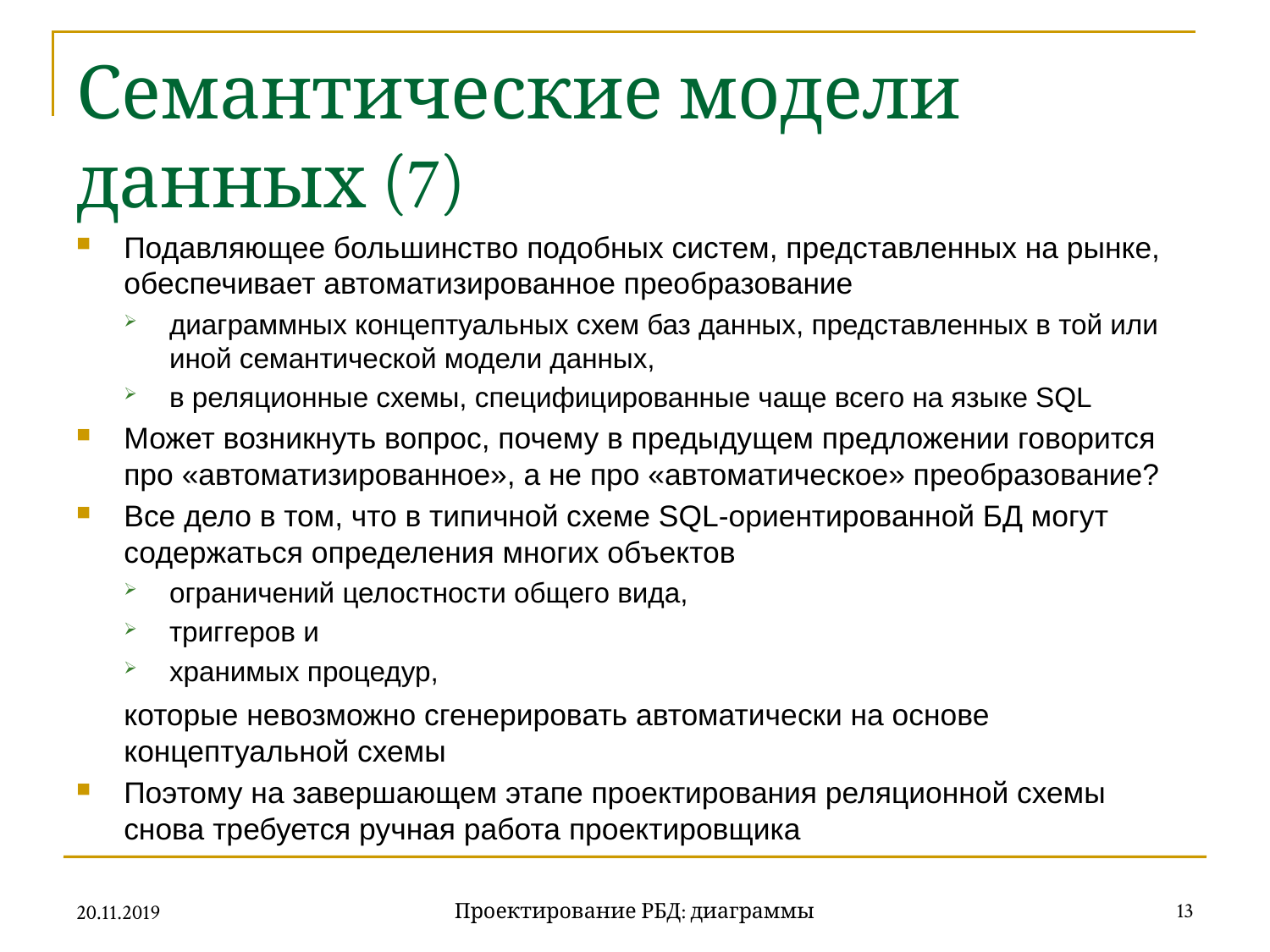

# Семантические модели данных (7)
Подавляющее большинство подобных систем, представленных на рынке, обеспечивает автоматизированное преобразование
диаграммных концептуальных схем баз данных, представленных в той или иной семантической модели данных,
в реляционные схемы, специфицированные чаще всего на языке SQL
Может возникнуть вопрос, почему в предыдущем предложении говорится про «автоматизированное», а не про «автоматическое» преобразование?
Все дело в том, что в типичной схеме SQL-ориентированной БД могут содержаться определения многих объектов
ограничений целостности общего вида,
триггеров и
хранимых процедур,
	которые невозможно сгенерировать автоматически на основе концептуальной схемы
Поэтому на завершающем этапе проектирования реляционной схемы снова требуется ручная работа проектировщика
20.11.2019
13
Проектирование РБД: диаграммы